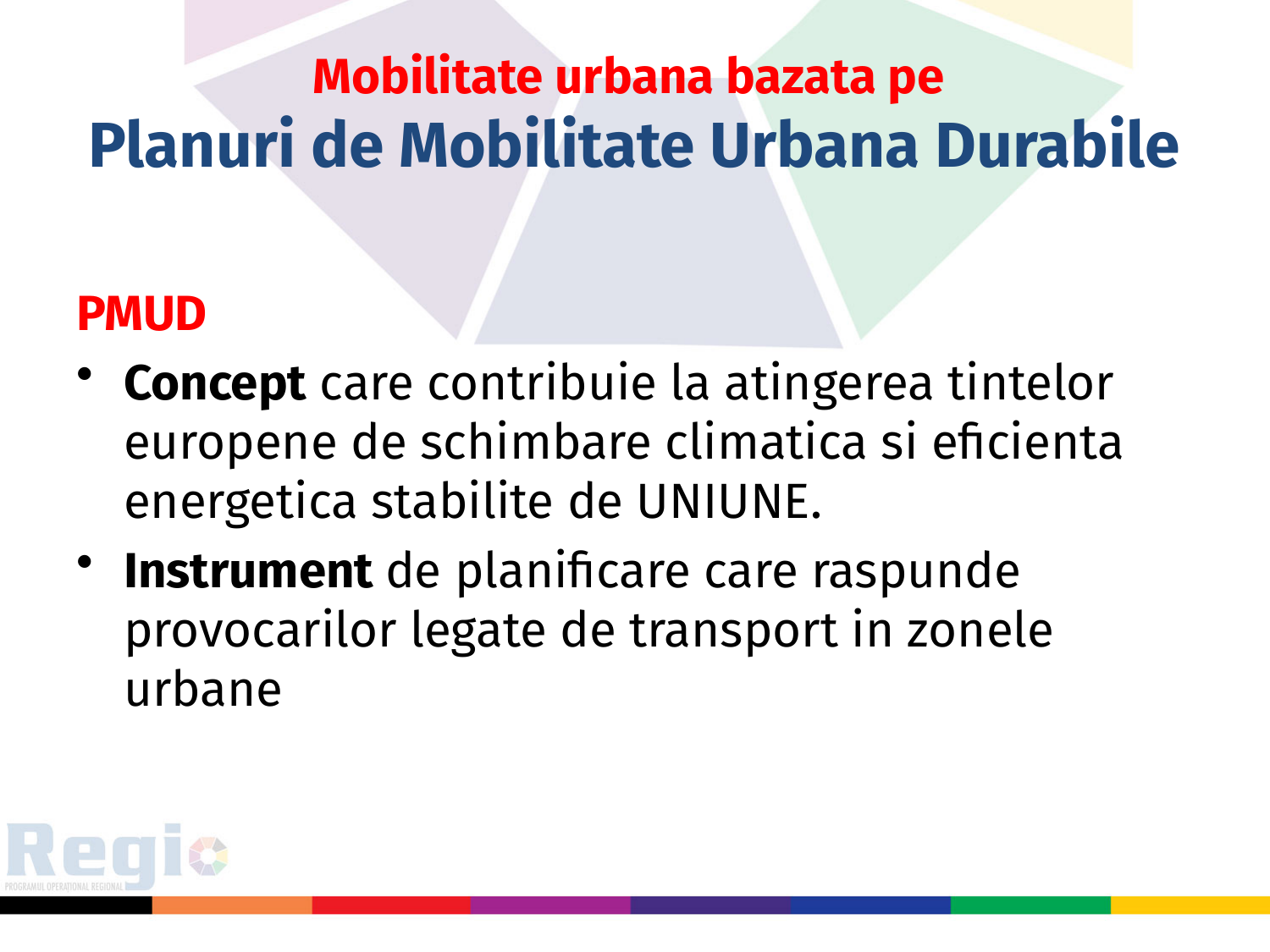

# Mobilitate urbana bazata pe Planuri de Mobilitate Urbana Durabile
PMUD
Concept care contribuie la atingerea tintelor europene de schimbare climatica si eficienta energetica stabilite de UNIUNE.
Instrument de planificare care raspunde provocarilor legate de transport in zonele urbane